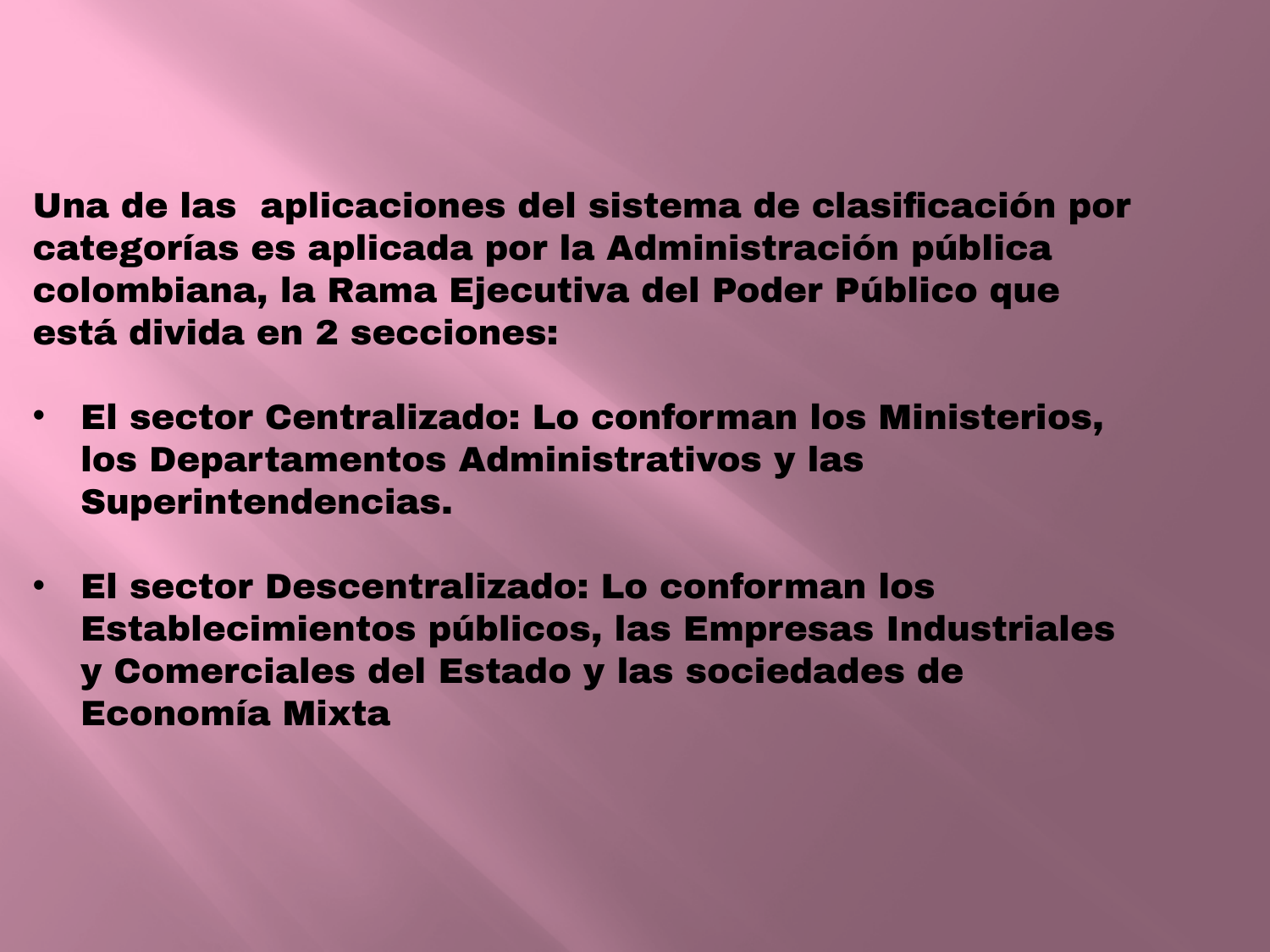

Una de las  aplicaciones del sistema de clasificación por categorías es aplicada por la Administración pública colombiana, la Rama Ejecutiva del Poder Público que está divida en 2 secciones:

El sector Centralizado: Lo conforman los Ministerios, los Departamentos Administrativos y las Superintendencias.

El sector Descentralizado: Lo conforman los Establecimientos públicos, las Empresas Industriales y Comerciales del Estado y las sociedades de Economía Mixta